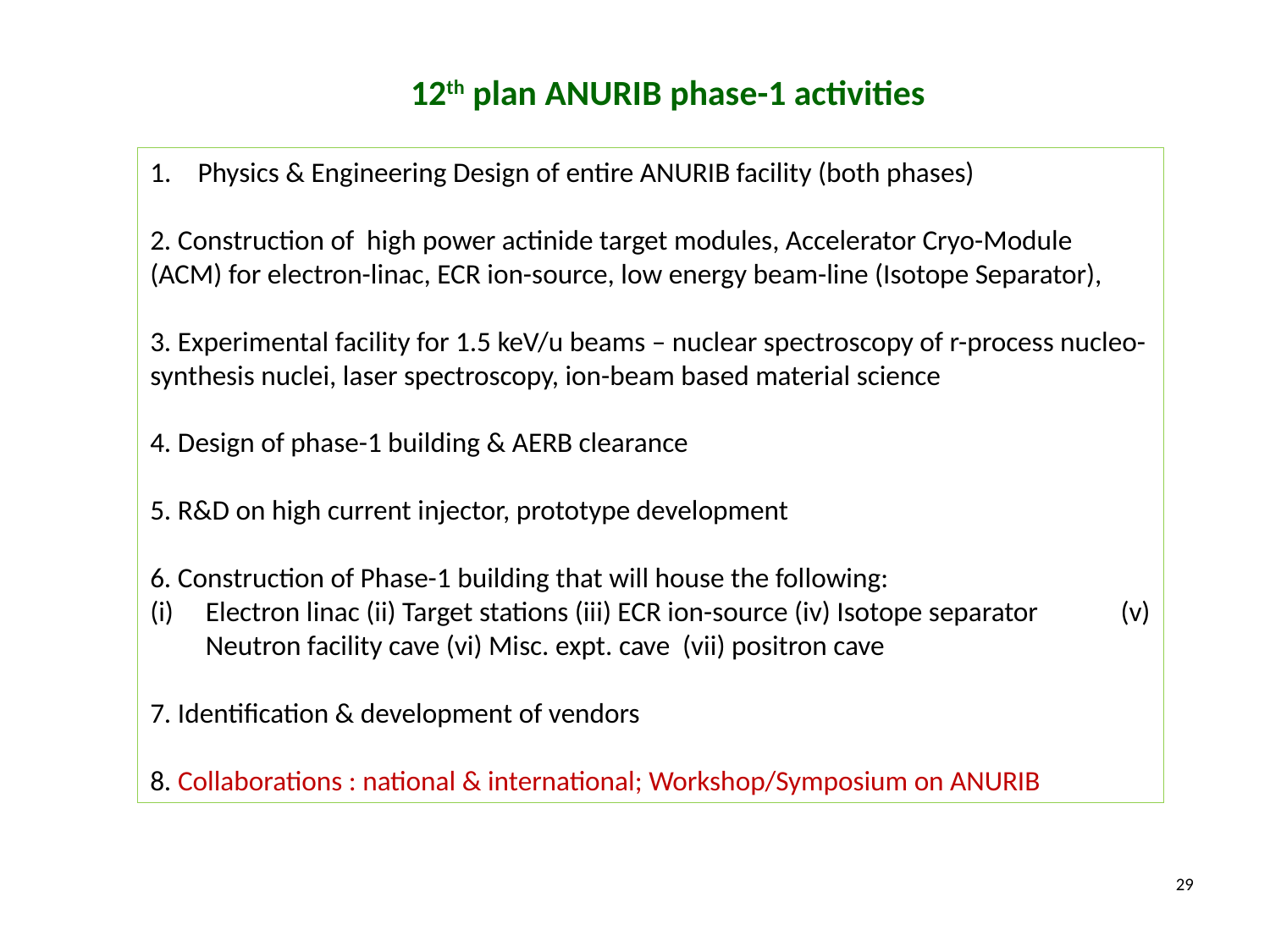

12th plan ANURIB phase-1 activities
Physics & Engineering Design of entire ANURIB facility (both phases)

2. Construction of  high power actinide target modules, Accelerator Cryo-Module (ACM) for electron-linac, ECR ion-source, low energy beam-line (Isotope Separator),

3. Experimental facility for 1.5 keV/u beams – nuclear spectroscopy of r-process nucleo-synthesis nuclei, laser spectroscopy, ion-beam based material science

4. Design of phase-1 building & AERB clearance

5. R&D on high current injector, prototype development

6. Construction of Phase-1 building that will house the following:
Electron linac (ii) Target stations (iii) ECR ion-source (iv) Isotope separator             (v) Neutron facility cave (vi) Misc. expt. cave  (vii) positron cave

7. Identification & development of vendors

8. Collaborations : national & international; Workshop/Symposium on ANURIB
29